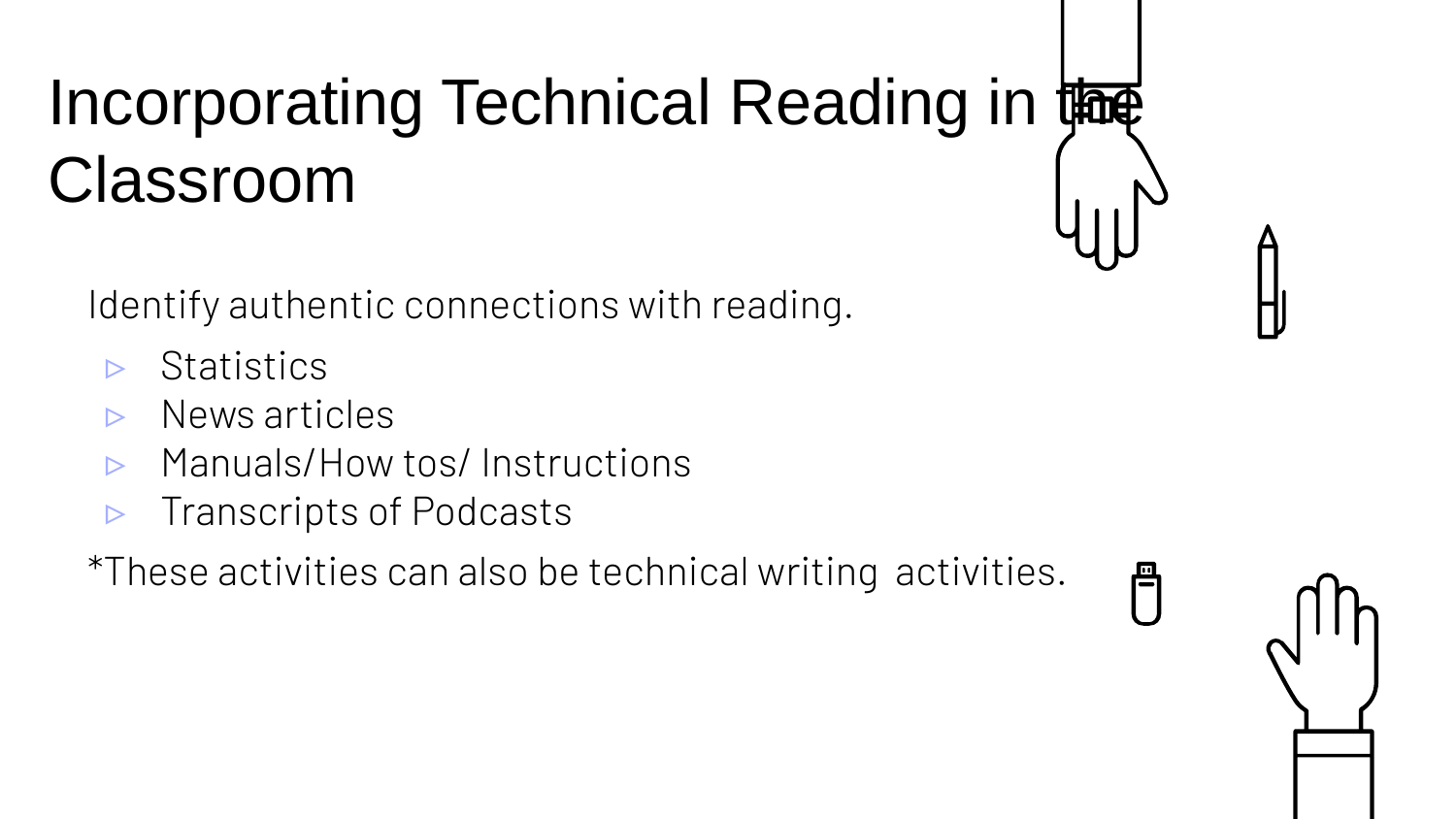

# Incorporating Technical Reading in the Classroom
Identify authentic connections with reading.
Statistics
News articles
Manuals/How tos/ Instructions
Transcripts of Podcasts
*These activities can also be technical writing  activities.
12